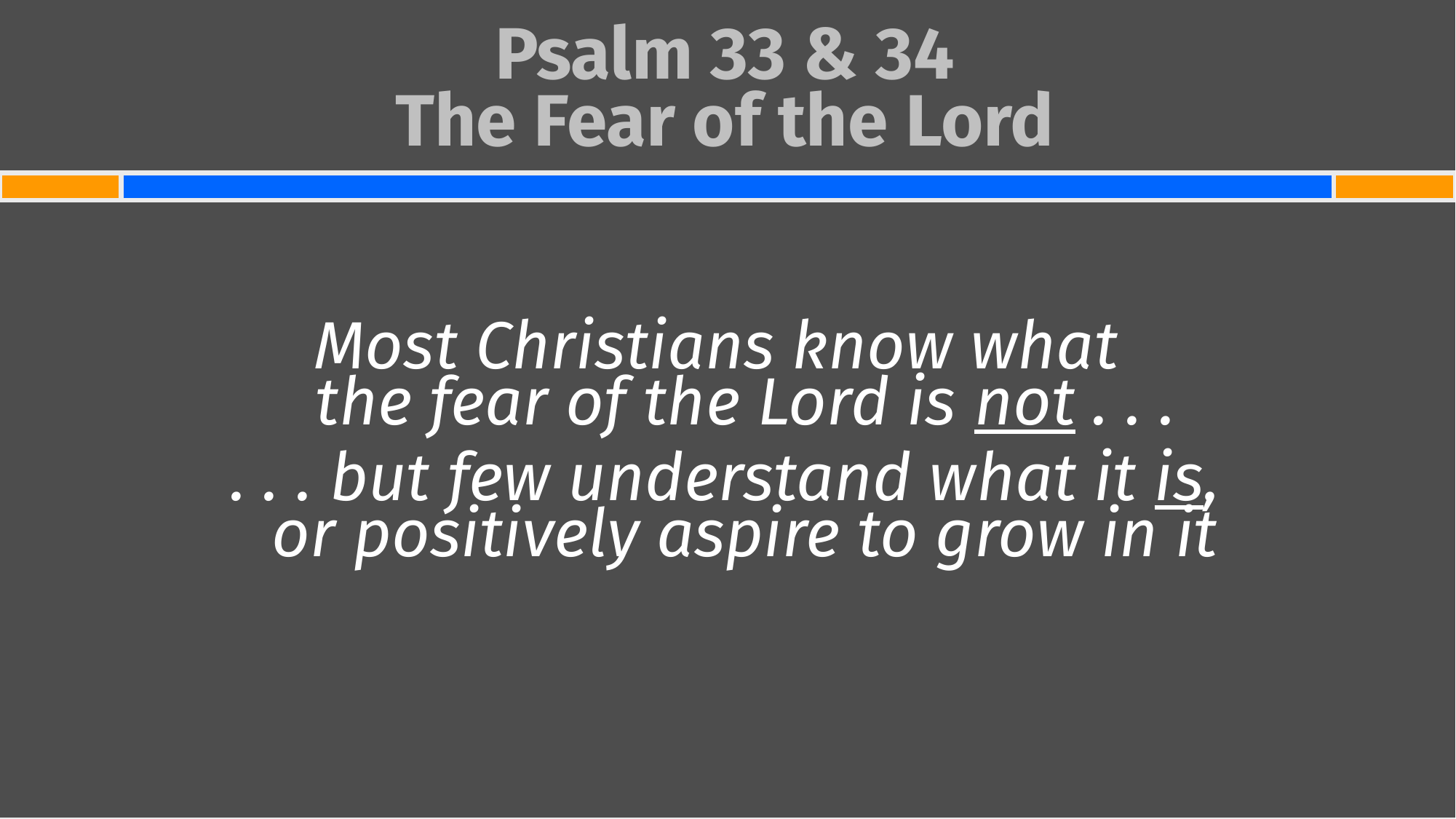

Psalm 33 & 34
The Fear of the Lord
#

Most Christians know what
the fear of the Lord is not . . .
. . . but few understand what it is,
or positively aspire to grow in it